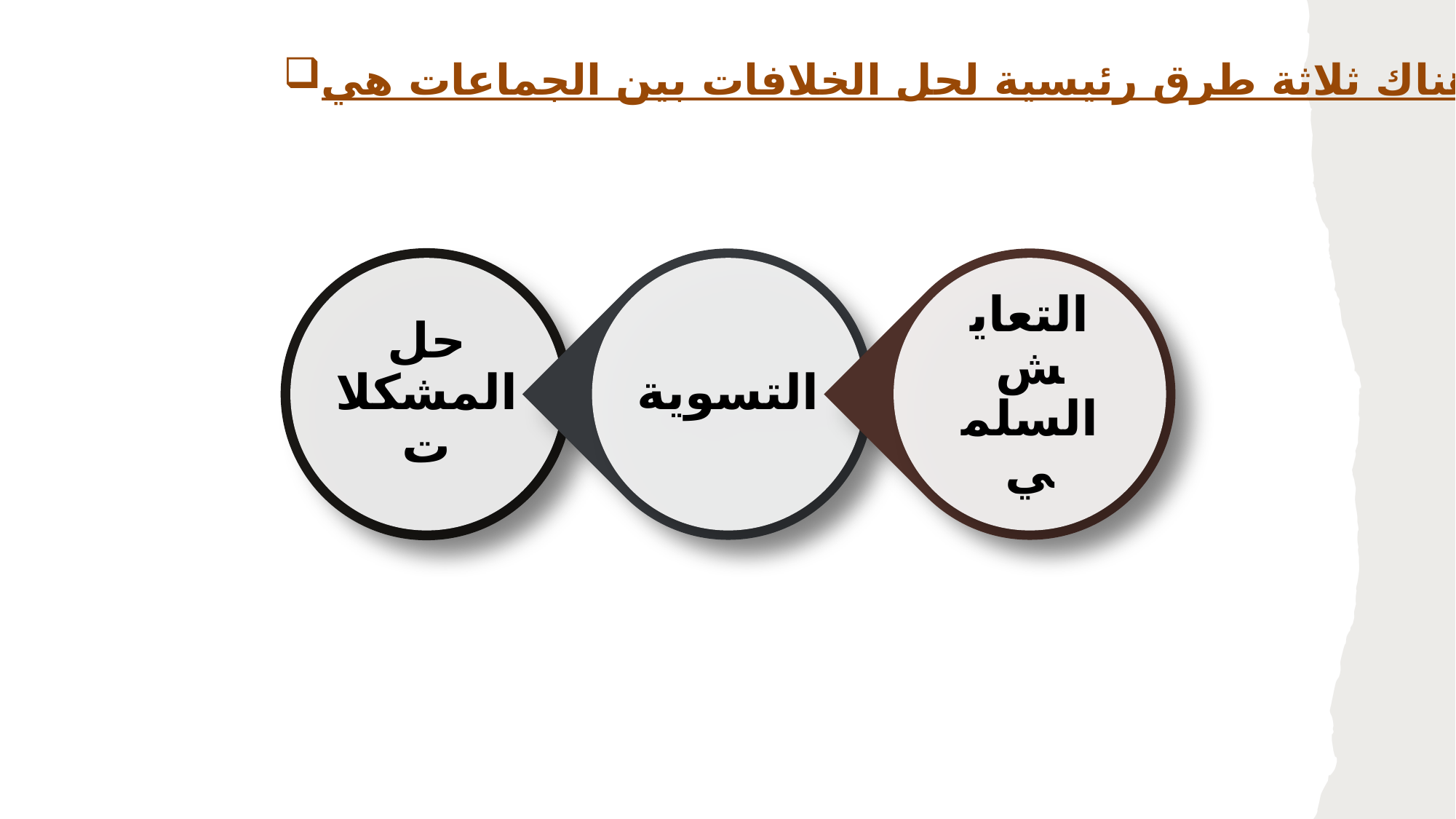

هناك ثلاثة طرق رئيسية لحل الخلافات بين الجماعات هي:
حل المشكلات
التسوية
التعايش السلمي